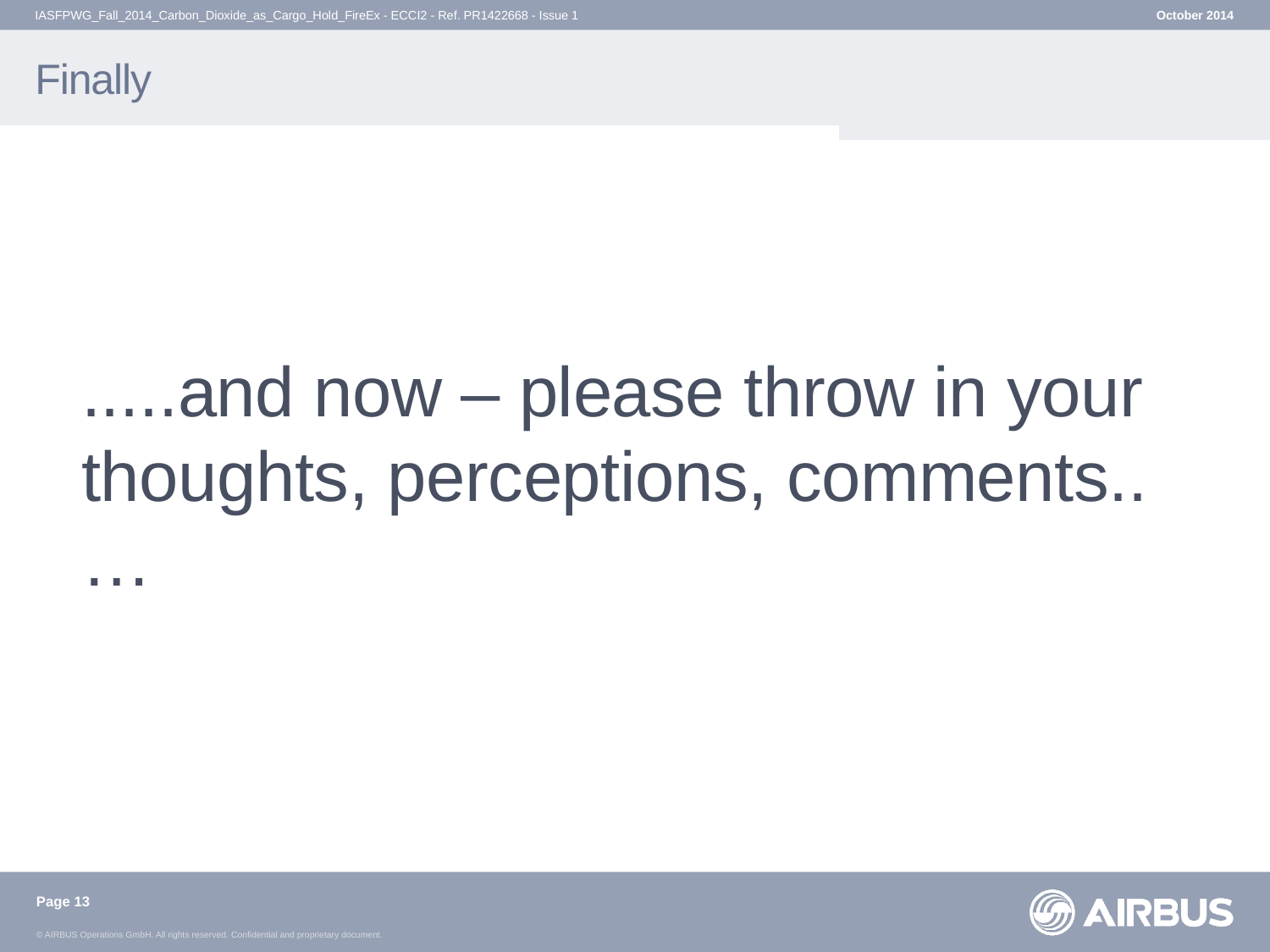

IASFPWG_Fall_2014_Carbon_Dioxide_as_Cargo_Hold_FireEx - ECCI2 - Ref. PR1422668 - Issue 1
October 2014
# Finally
.....and now – please throw in your thoughts, perceptions, comments..…
Page 13